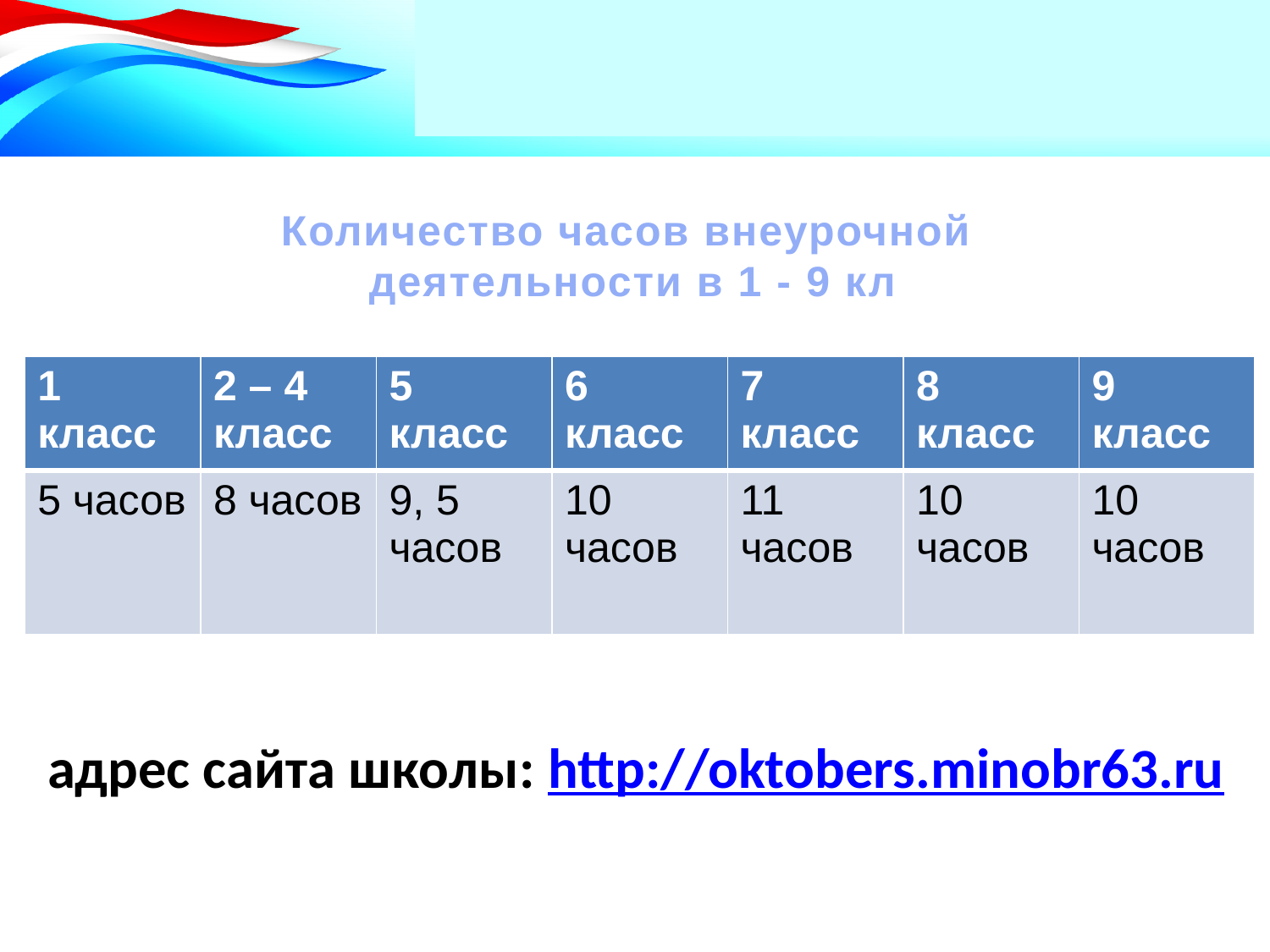

Количество часов внеурочной
 деятельности в 1 - 9 кл
| 1 класс | 2 – 4 класс | 5 класс | 6 класс | 7 класс | 8 класс | 9 класс |
| --- | --- | --- | --- | --- | --- | --- |
| 5 часов | 8 часов | 9, 5 часов | 10 часов | 11 часов | 10 часов | 10 часов |

адрес сайта школы: http://oktobers.minobr63.ru